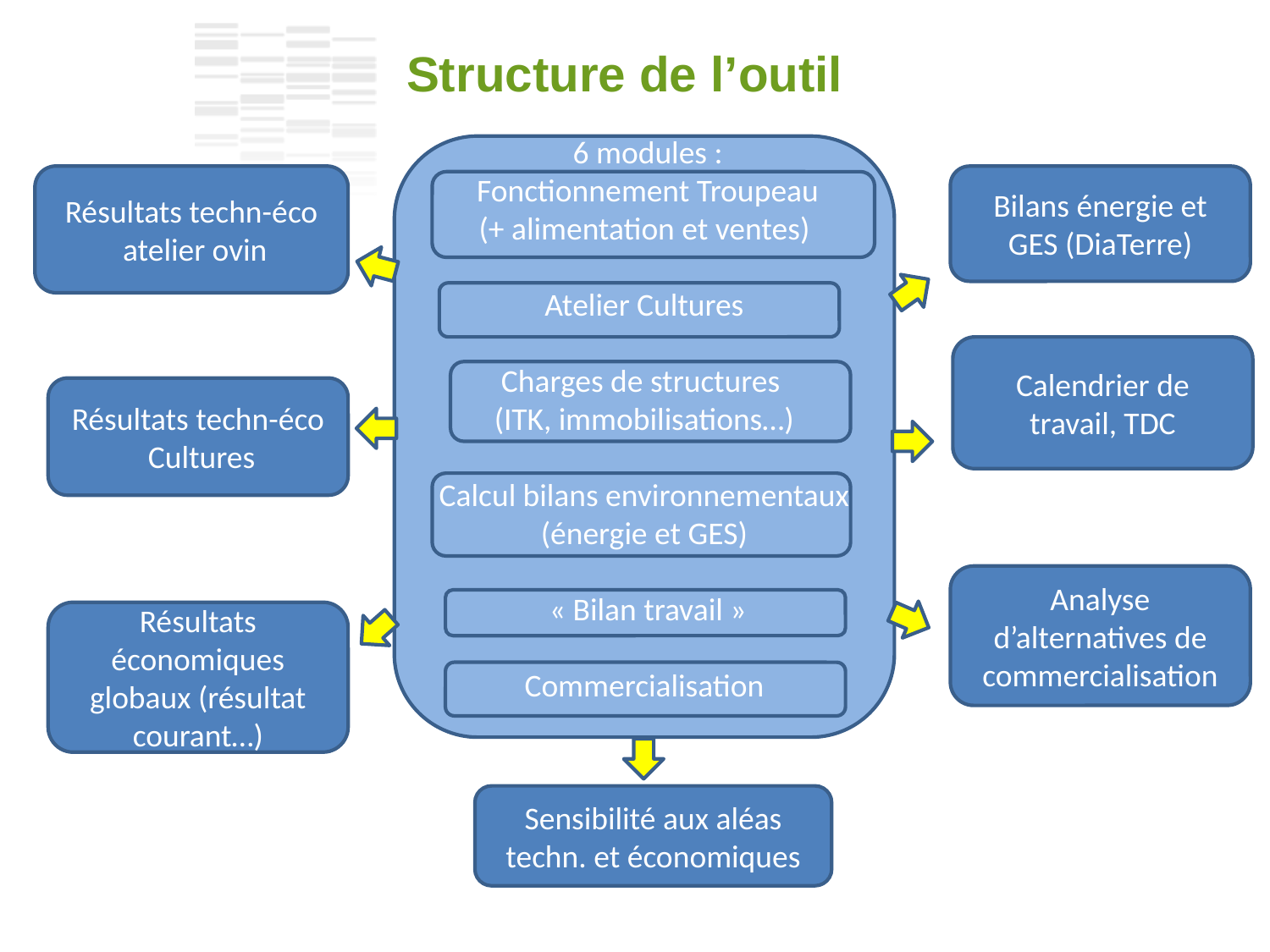

Structure de l’outil
 6 modules :
 Fonctionnement Troupeau
(+ alimentation et ventes)

Atelier Cultures

Charges de structures
(ITK, immobilisations…)

Calcul bilans environnementaux
(énergie et GES)

 « Bilan travail »

Commercialisation

Bilans énergie et GES (DiaTerre)
Résultats techn-éco
 atelier ovin

Calendrier de travail, TDC

Résultats techn-éco
 Cultures

Analyse d’alternatives de commercialisation

Résultats économiques globaux (résultat courant…)

Sensibilité aux aléas techn. et économiques
JOUR / MOIS / ANNEE